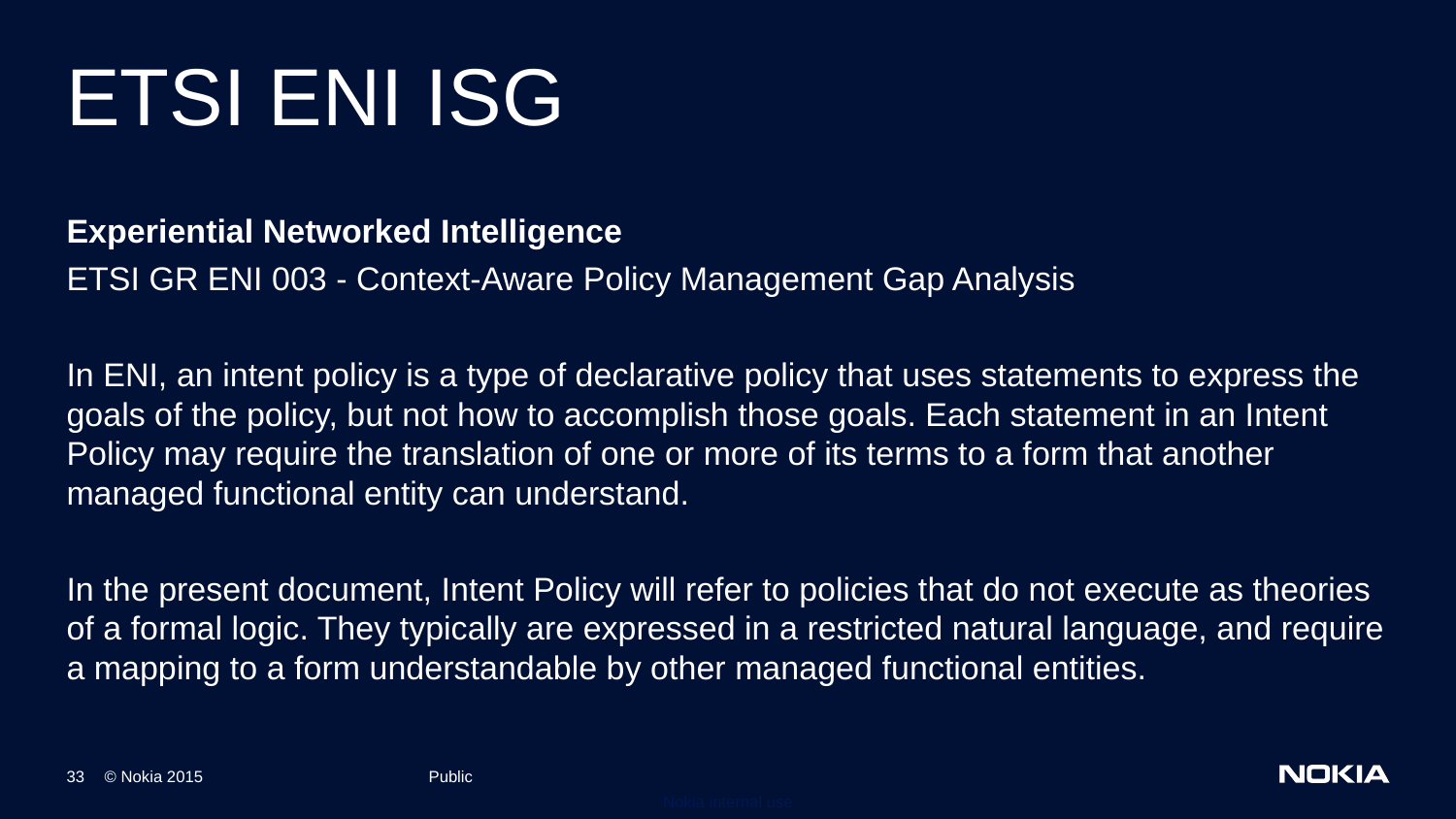

# ETSI ENI ISG
Experiential Networked Intelligence
ETSI GR ENI 003 - Context-Aware Policy Management Gap Analysis

In ENI, an intent policy is a type of declarative policy that uses statements to express the goals of the policy, but not how to accomplish those goals. Each statement in an Intent Policy may require the translation of one or more of its terms to a form that another managed functional entity can understand.

In the present document, Intent Policy will refer to policies that do not execute as theories of a formal logic. They typically are expressed in a restricted natural language, and require a mapping to a form understandable by other managed functional entities.

Public